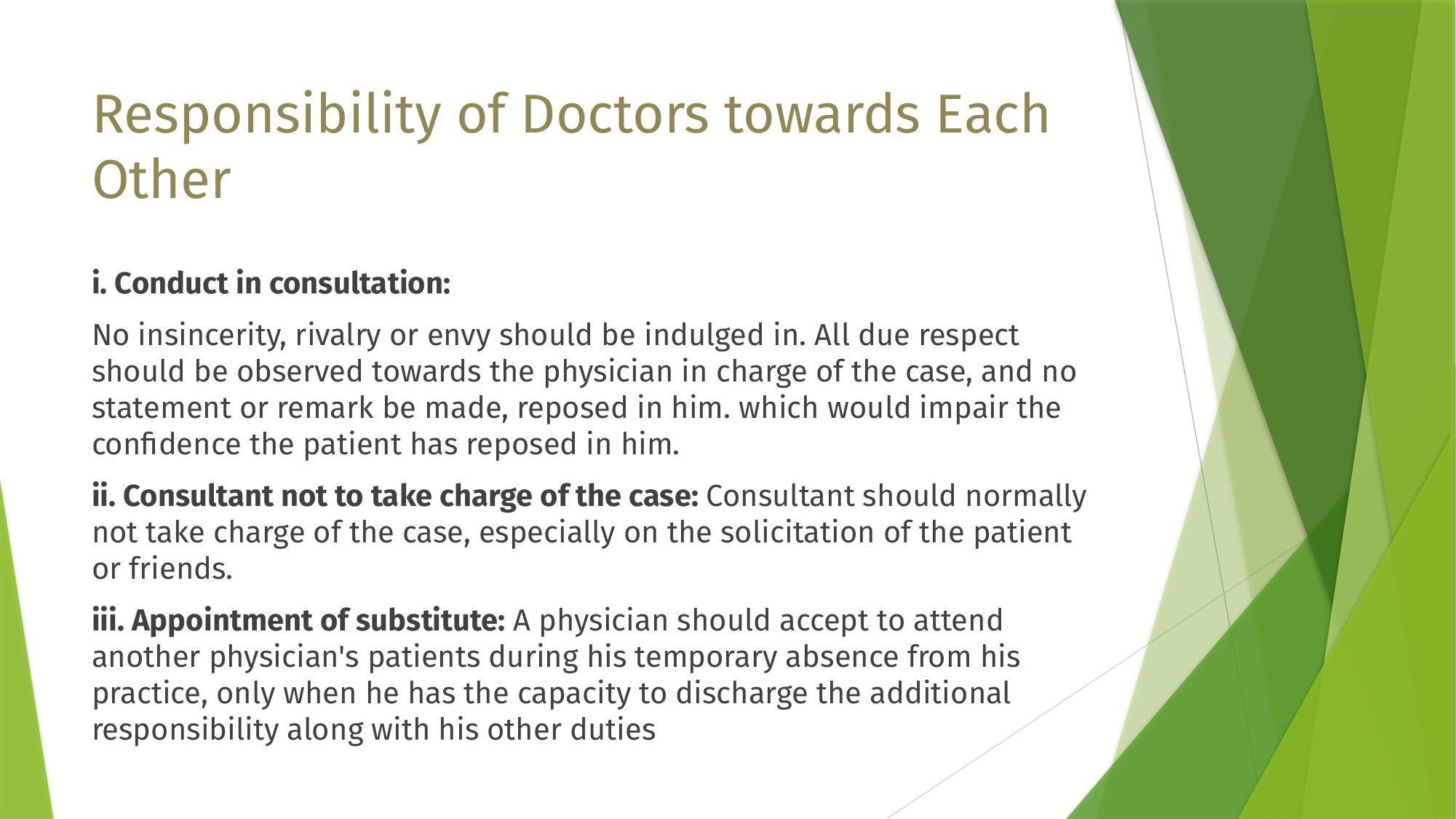

# Responsibility of Doctors towards Each Other
i. Conduct in consultation:
No insincerity, rivalry or envy should be indulged in. All due respect should be observed towards the physician in charge of the case, and no statement or remark be made, reposed in him. which would impair the confidence the patient has reposed in him.
ii. Consultant not to take charge of the case: Consultant should normally not take charge of the case, especially on the solicitation of the patient or friends.
iii. Appointment of substitute: A physician should accept to attend another physician's patients during his temporary absence from his practice, only when he has the capacity to discharge the additional responsibility along with his other duties